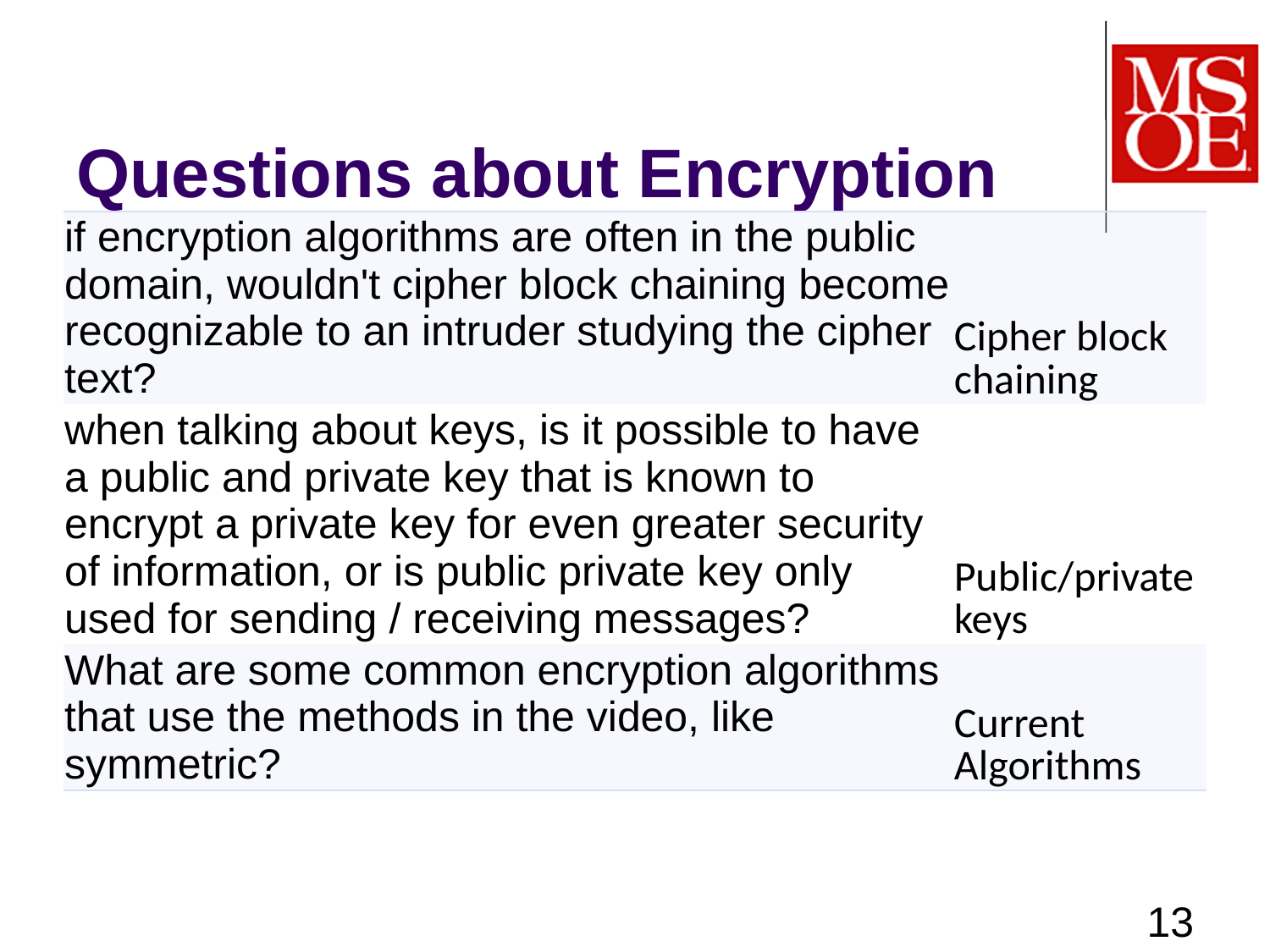

# Questions about Encryption
| if encryption algorithms are often in the public domain, wouldn't cipher block chaining become recognizable to an intruder studying the cipher text? | Cipher block chaining |
| --- | --- |
| when talking about keys, is it possible to have a public and private key that is known to encrypt a private key for even greater security of information, or is public private key only used for sending / receiving messages? | Public/private keys |
| What are some common encryption algorithms that use the methods in the video, like symmetric? | Current Algorithms |
13